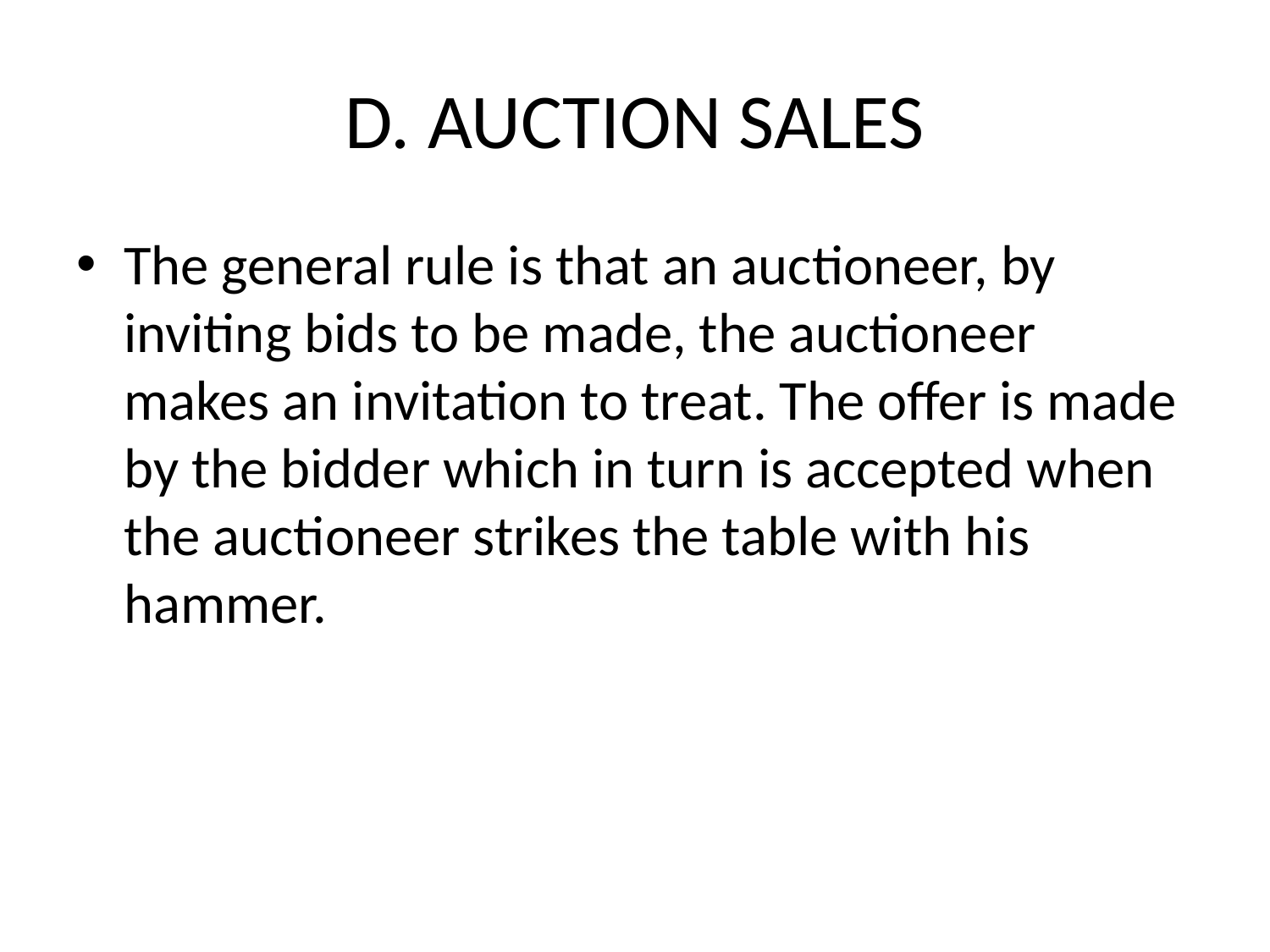

# D. AUCTION SALES
The general rule is that an auctioneer, by inviting bids to be made, the auctioneer makes an invitation to treat. The offer is made by the bidder which in turn is accepted when the auctioneer strikes the table with his hammer.